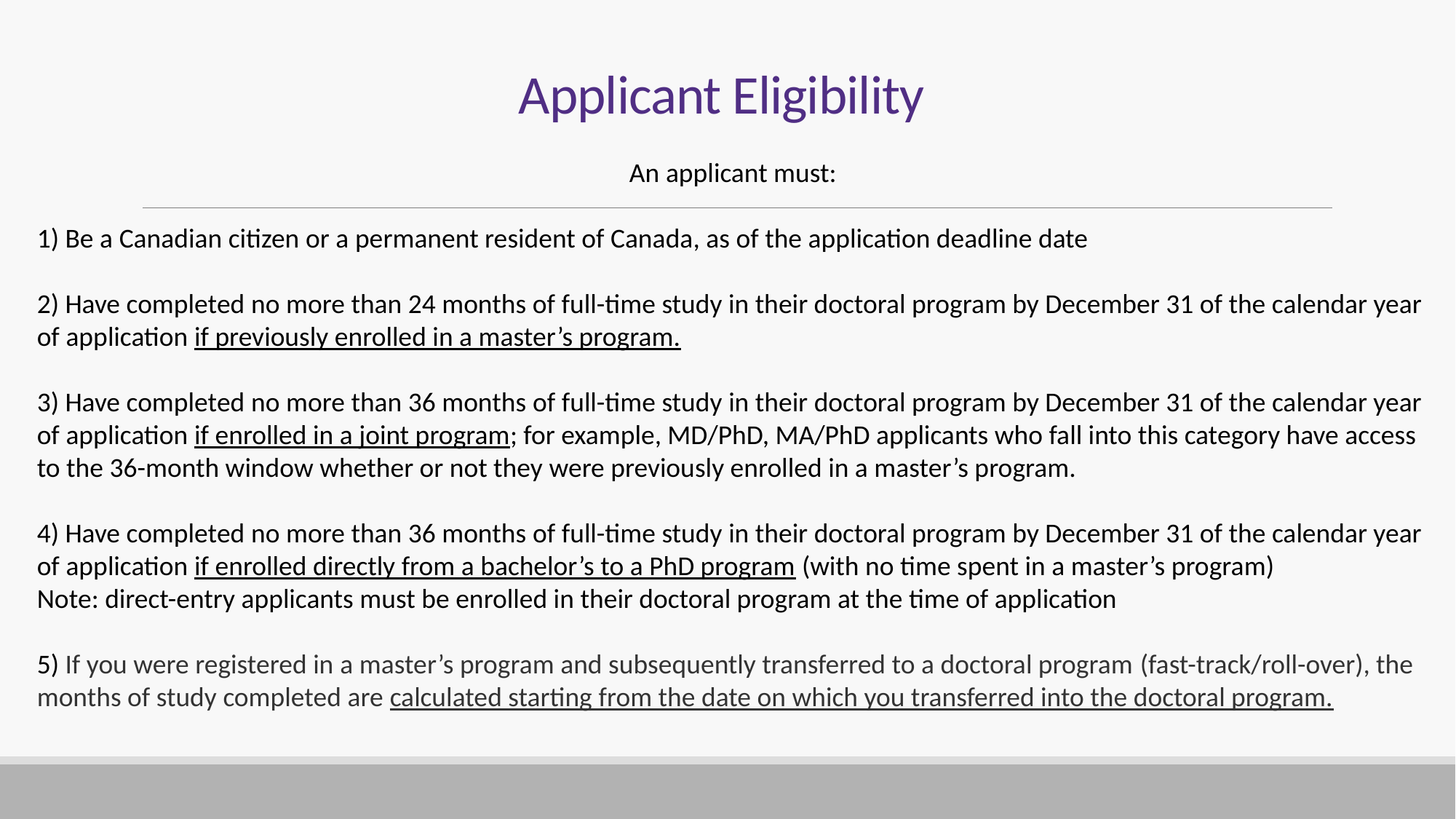

# Applicant Eligibility
An applicant must:

1) Be a Canadian citizen or a permanent resident of Canada, as of the application deadline date
2) Have completed no more than 24 months of full-time study in their doctoral program by December 31 of the calendar year of application if previously enrolled in a master’s program.

3) Have completed no more than 36 months of full-time study in their doctoral program by December 31 of the calendar year of application if enrolled in a joint program; for example, MD/PhD, MA/PhD applicants who fall into this category have access to the 36-month window whether or not they were previously enrolled in a master’s program.

4) Have completed no more than 36 months of full-time study in their doctoral program by December 31 of the calendar year of application if enrolled directly from a bachelor’s to a PhD program (with no time spent in a master’s program)
Note: direct-entry applicants must be enrolled in their doctoral program at the time of application

5) If you were registered in a master’s program and subsequently transferred to a doctoral program (fast-track/roll-over), the months of study completed are calculated starting from the date on which you transferred into the doctoral program.